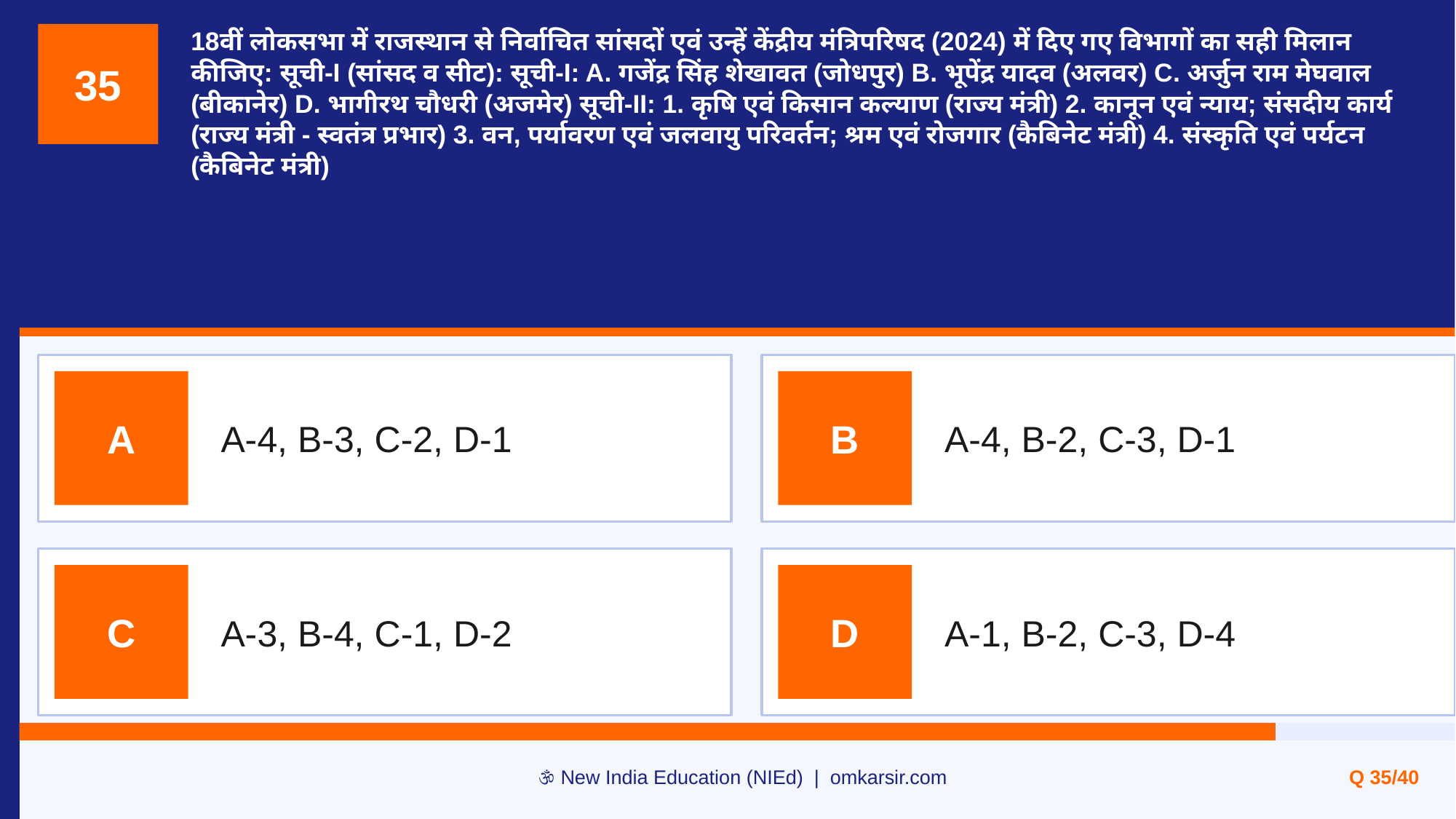

18वीं लोकसभा में राजस्थान से निर्वाचित सांसदों एवं उन्हें केंद्रीय मंत्रिपरिषद (2024) में दिए गए विभागों का सही मिलान कीजिए: सूची-I (सांसद व सीट): सूची-I: A. गजेंद्र सिंह शेखावत (जोधपुर) B. भूपेंद्र यादव (अलवर) C. अर्जुन राम मेघवाल (बीकानेर) D. भागीरथ चौधरी (अजमेर) सूची-II: 1. कृषि एवं किसान कल्याण (राज्य मंत्री) 2. कानून एवं न्याय; संसदीय कार्य (राज्य मंत्री - स्वतंत्र प्रभार) 3. वन, पर्यावरण एवं जलवायु परिवर्तन; श्रम एवं रोजगार (कैबिनेट मंत्री) 4. संस्कृति एवं पर्यटन (कैबिनेट मंत्री)
35

A-4, B-3, C-2, D-1
A-4, B-2, C-3, D-1
A
B

A-3, B-4, C-1, D-2
A-1, B-2, C-3, D-4
C
D

🕉️ New India Education (NIEd)  |  omkarsir.com
Q 35/40